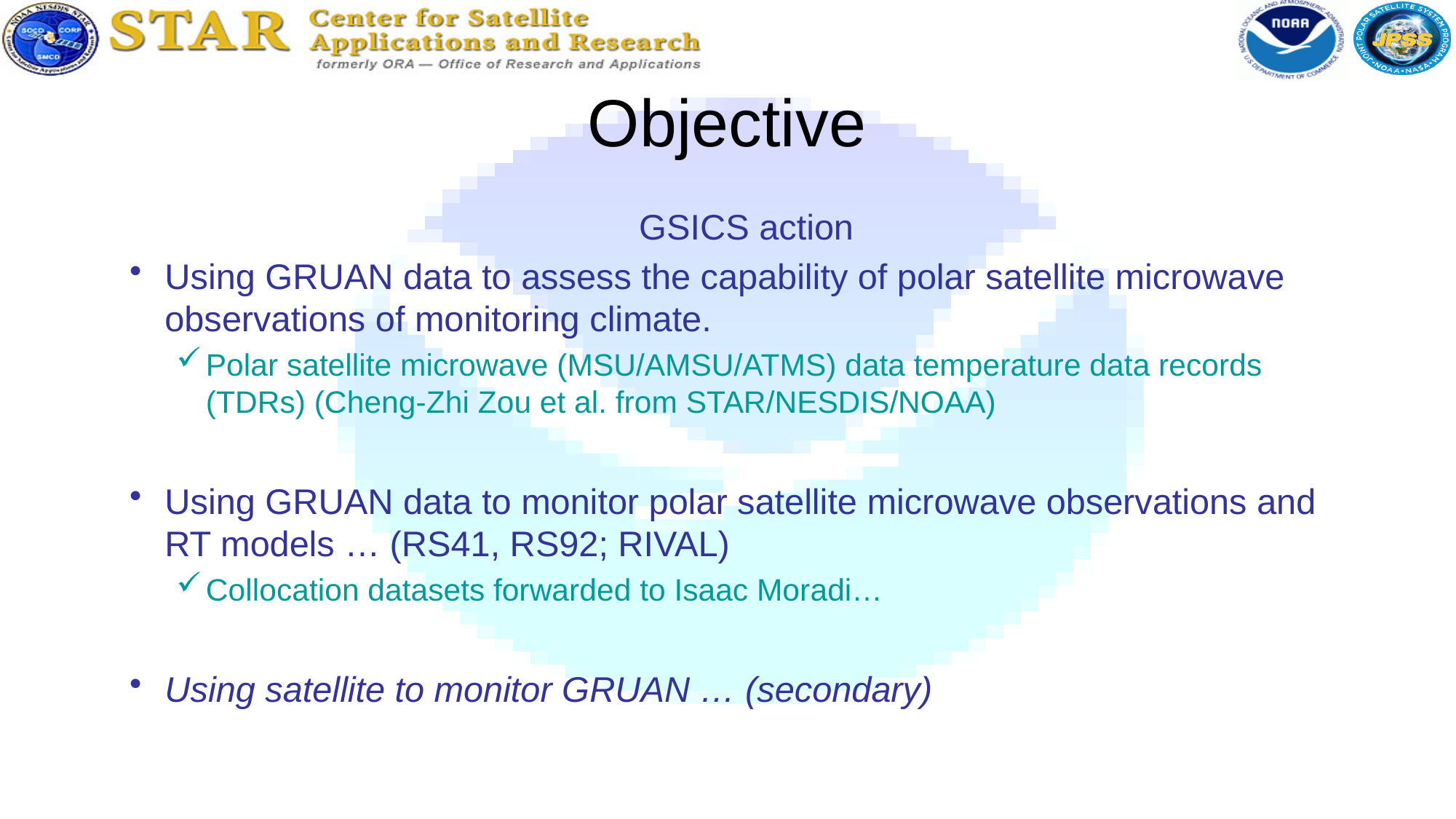

Objective
GSICS action
Using GRUAN data to assess the capability of polar satellite microwave observations of monitoring climate.
Polar satellite microwave (MSU/AMSU/ATMS) data temperature data records (TDRs) (Cheng-Zhi Zou et al. from STAR/NESDIS/NOAA)

Using GRUAN data to monitor polar satellite microwave observations and RT models … (RS41, RS92; RIVAL)
Collocation datasets forwarded to Isaac Moradi…

Using satellite to monitor GRUAN … (secondary)